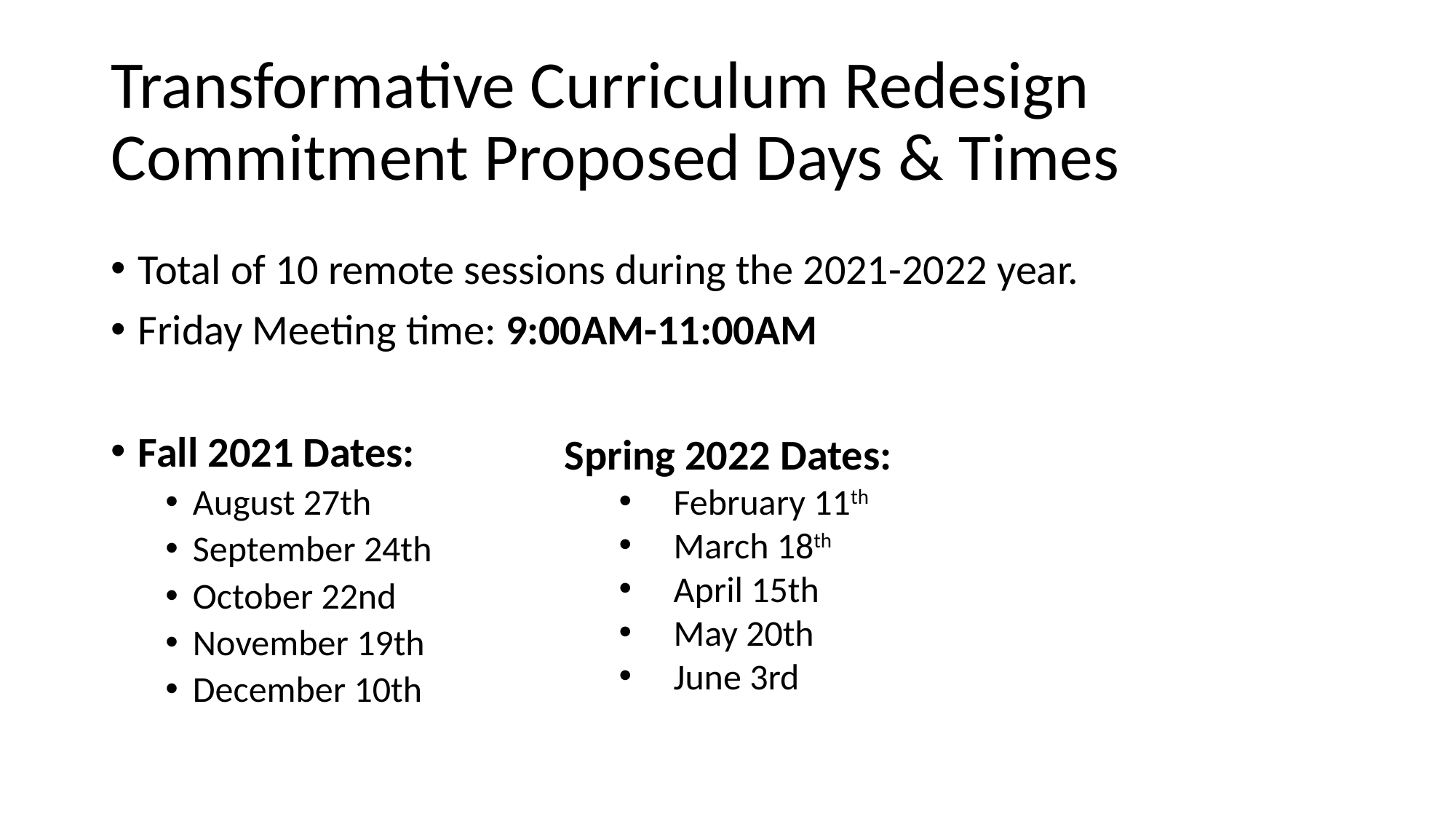

# Transformative Curriculum Redesign Commitment Proposed Days & Times
Total of 10 remote sessions during the 2021-2022 year.
Friday Meeting time: 9:00AM-11:00AM

Fall 2021 Dates:
August 27th
September 24th
October 22nd
November 19th
December 10th

Spring 2022 Dates:
February 11th
March 18th
April 15th
May 20th
June 3rd